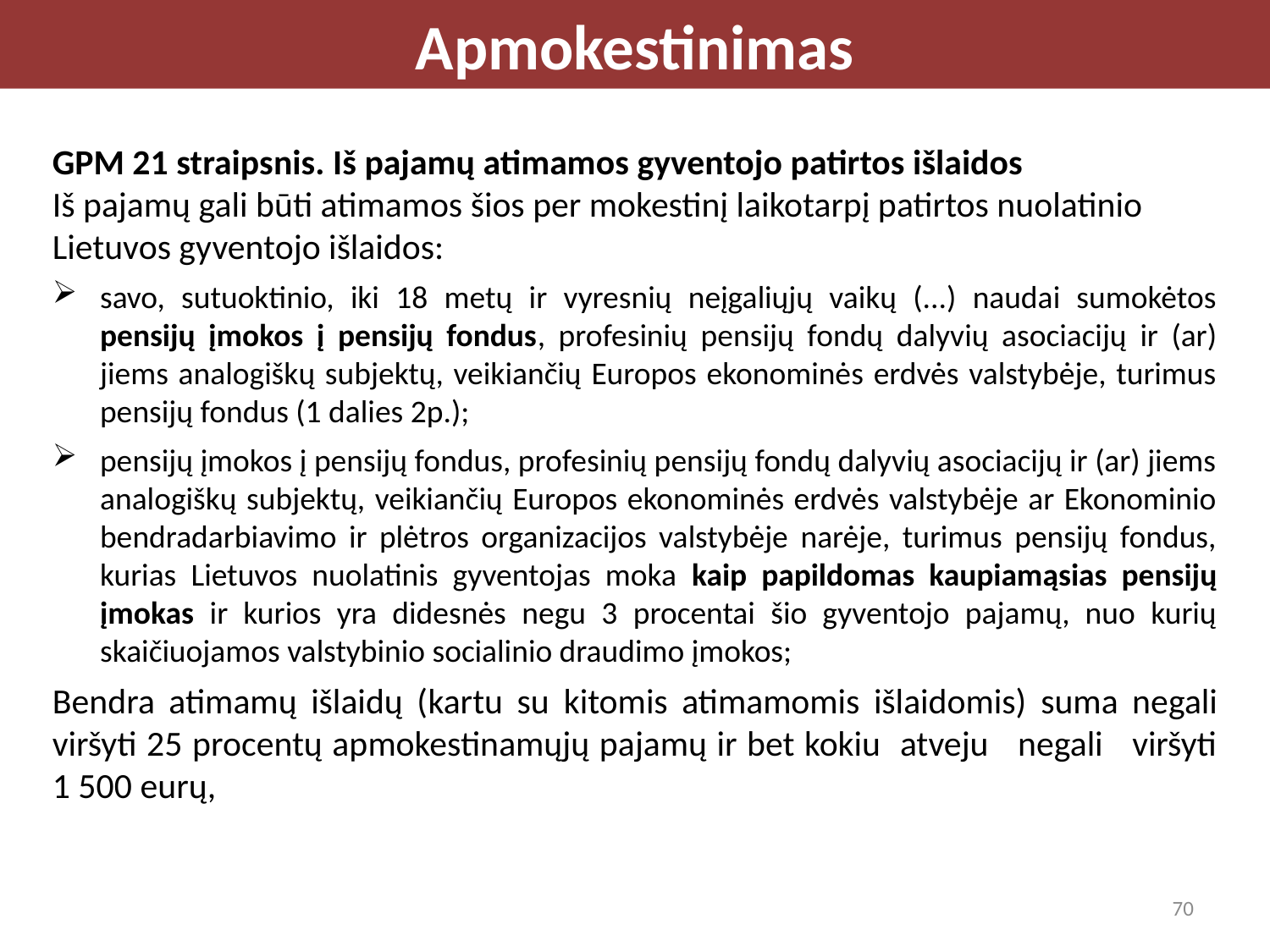

Apmokestinimas
GPM 21 straipsnis. Iš pajamų atimamos gyventojo patirtos išlaidos
Iš pajamų gali būti atimamos šios per mokestinį laikotarpį patirtos nuolatinio Lietuvos gyventojo išlaidos:
savo, sutuoktinio, iki 18 metų ir vyresnių neįgaliųjų vaikų (...) naudai sumokėtos pensijų įmokos į pensijų fondus, profesinių pensijų fondų dalyvių asociacijų ir (ar) jiems analogiškų subjektų, veikiančių Europos ekonominės erdvės valstybėje, turimus pensijų fondus (1 dalies 2p.);
pensijų įmokos į pensijų fondus, profesinių pensijų fondų dalyvių asociacijų ir (ar) jiems analogiškų subjektų, veikiančių Europos ekonominės erdvės valstybėje ar Ekonominio bendradarbiavimo ir plėtros organizacijos valstybėje narėje, turimus pensijų fondus, kurias Lietuvos nuolatinis gyventojas moka kaip papildomas kaupiamąsias pensijų įmokas ir kurios yra didesnės negu 3 procentai šio gyventojo pajamų, nuo kurių skaičiuojamos valstybinio socialinio draudimo įmokos;
Bendra atimamų išlaidų (kartu su kitomis atimamomis išlaidomis) suma negali viršyti 25 procentų apmokestinamųjų pajamų ir bet kokiu  atveju   negali   viršyti 1 500 eurų,

70